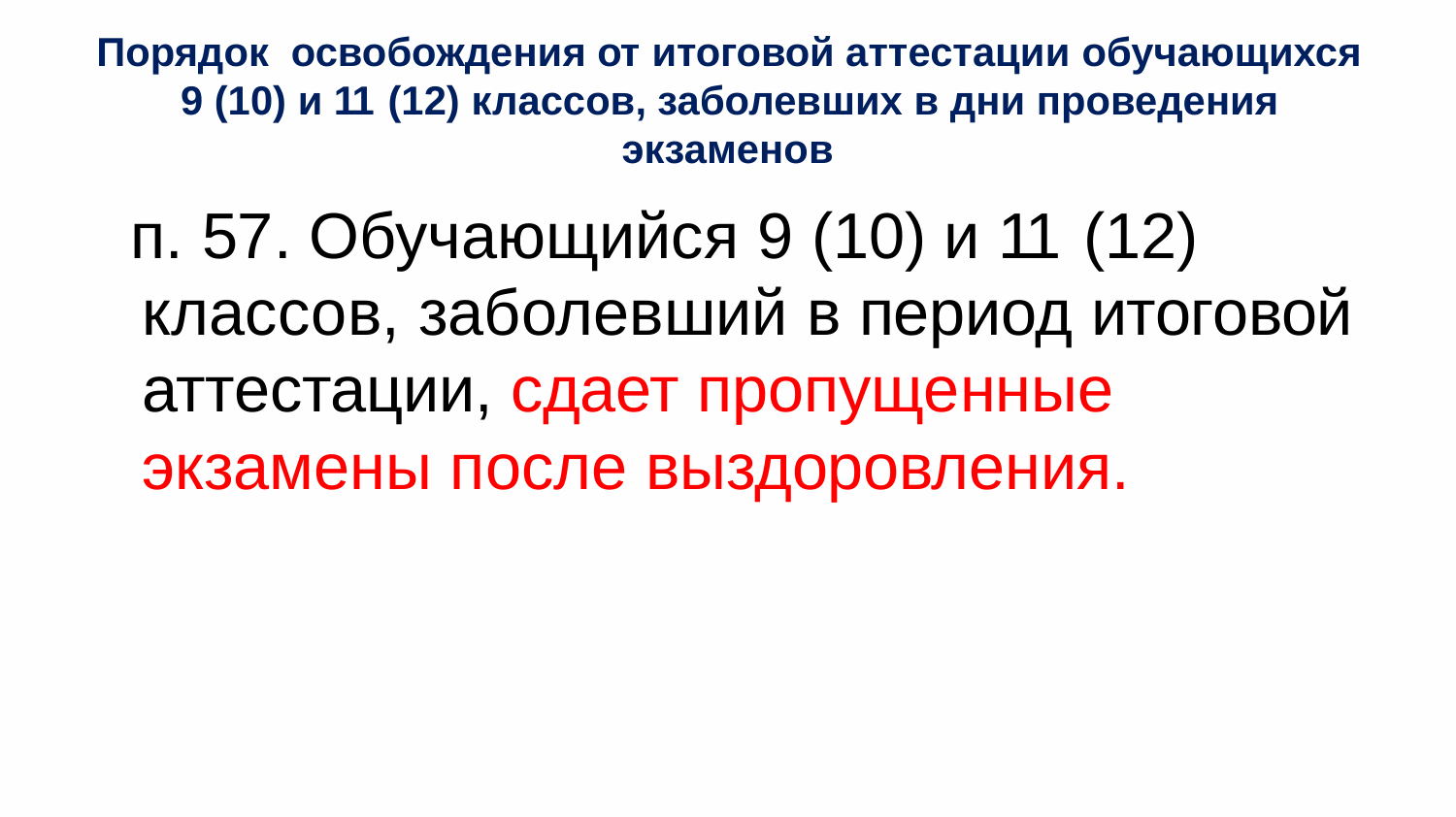

Порядок освобождения от итоговой аттестации обучающихся
9 (10) и 11 (12) классов, заболевших в дни проведения
экзаменов
п. 57. Обучающийся 9 (10) и 11 (12)
классов, заболевший в период итоговой
аттестации, сдает пропущенные
экзамены после выздоровления.